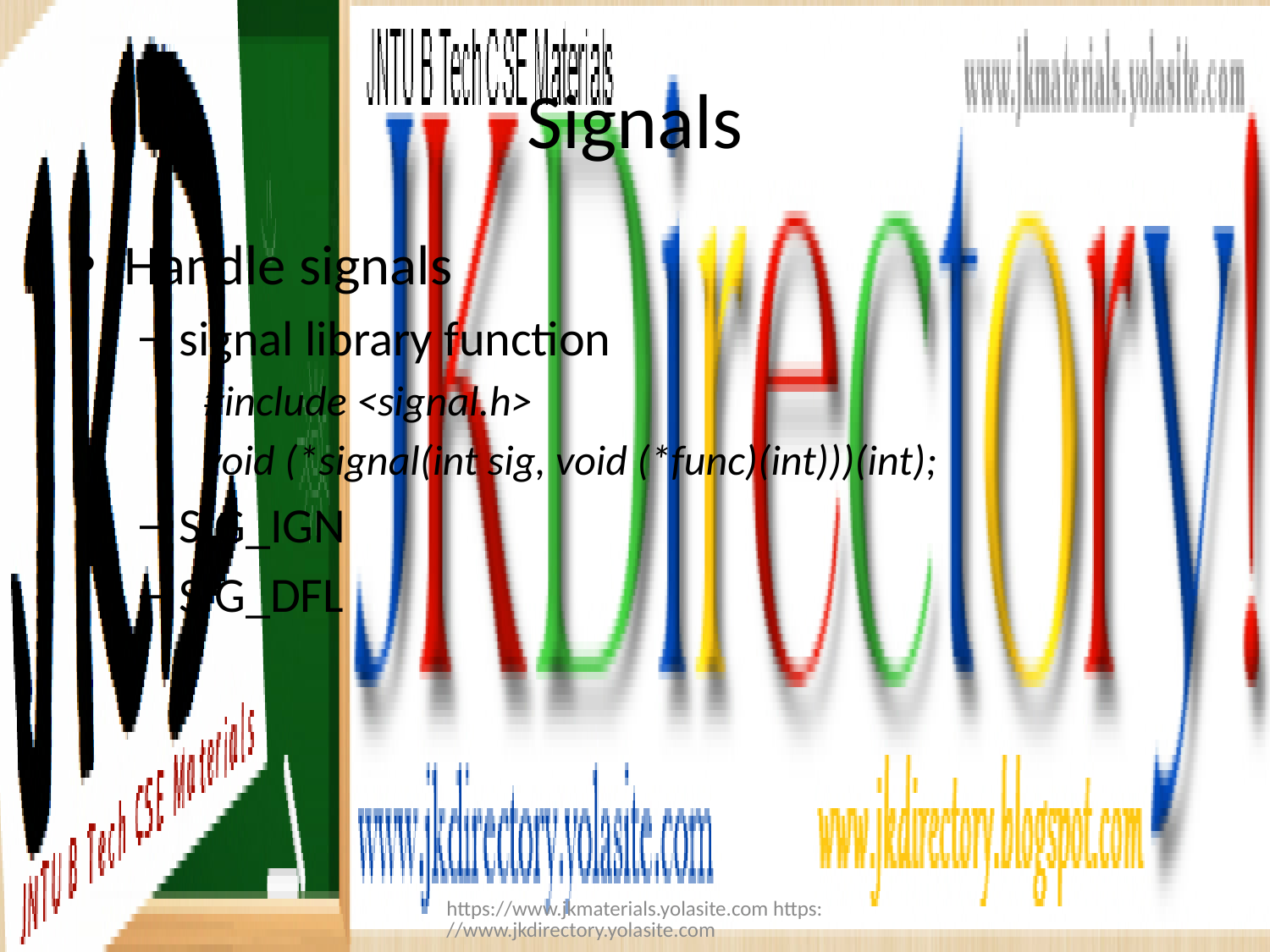

# Signals
Handle signals
signal library function
#include <signal.h>
void (*signal(int sig, void (*func)(int)))(int);
SIG_IGN
SIG_DFL
https://www.jkmaterials.yolasite.com https://www.jkdirectory.yolasite.com